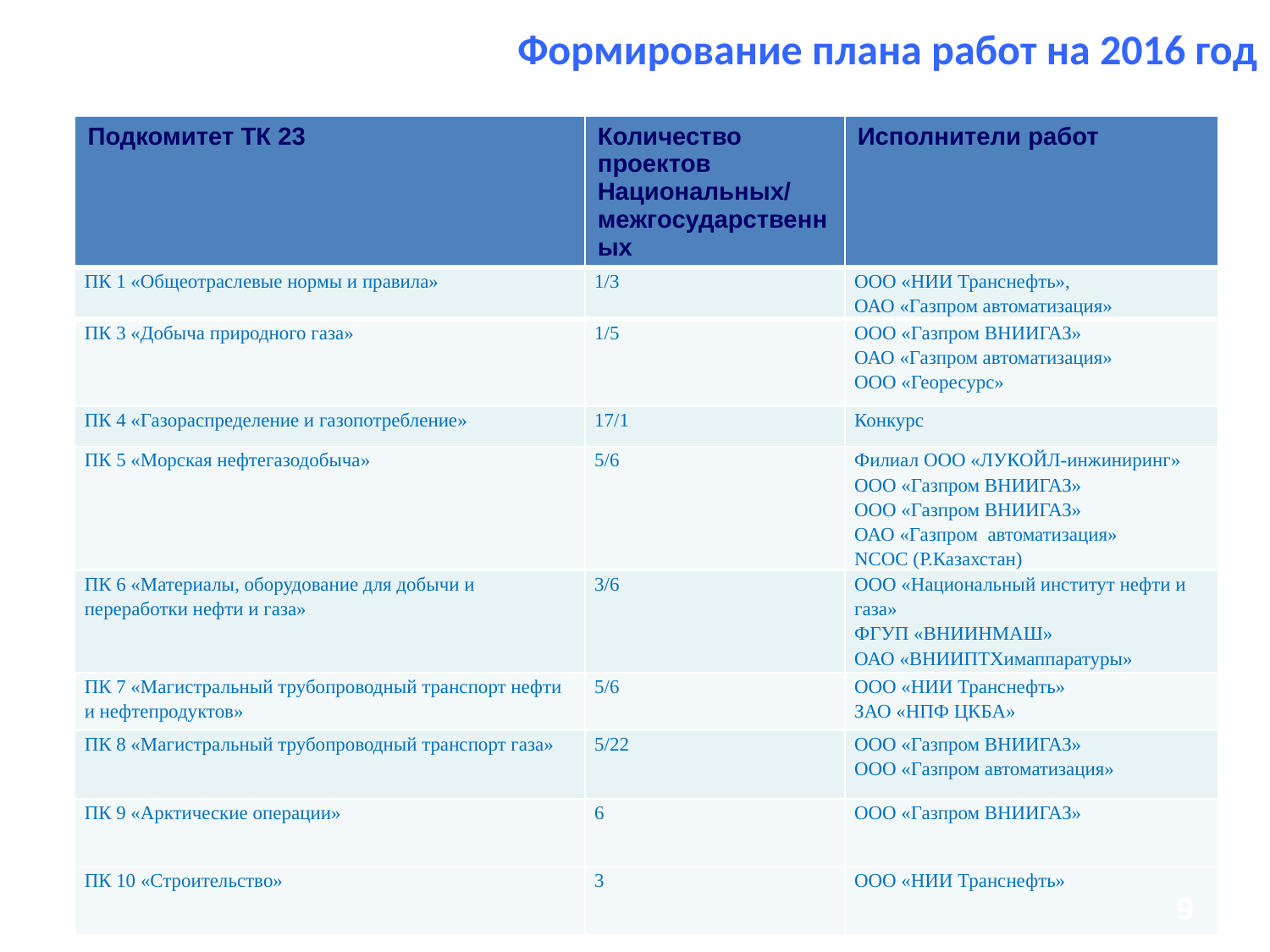

# Формирование плана работ на 2016 год
| Подкомитет ТК 23 | Количество проектов Национальных/межгосударственных | Исполнители работ |
| --- | --- | --- |
| ПК 1 «Общеотраслевые нормы и правила» | 1/3 | ООО «НИИ Транснефть», ОАО «Газпром автоматизация» |
| ПК 3 «Добыча природного газа» | 1/5 | ООО «Газпром ВНИИГАЗ» ОАО «Газпром автоматизация» ООО «Георесурс» |
| ПК 4 «Газораспределение и газопотребление» | 17/1 | Конкурс |
| ПК 5 «Морская нефтегазодобыча» | 5/6 | Филиал ООО «ЛУКОЙЛ-инжиниринг» ООО «Газпром ВНИИГАЗ» ООО «Газпром ВНИИГАЗ» ОАО «Газпром автоматизация» NCOC (Р.Казахстан) |
| ПК 6 «Материалы, оборудование для добычи и переработки нефти и газа» | 3/6 | ООО «Национальный институт нефти и газа» ФГУП «ВНИИНМАШ» ОАО «ВНИИПТХимаппаратуры» |
| ПК 7 «Магистральный трубопроводный транспорт нефти и нефтепродуктов» | 5/6 | ООО «НИИ Транснефть» ЗАО «НПФ ЦКБА» |
| ПК 8 «Магистральный трубопроводный транспорт газа» | 5/22 | ООО «Газпром ВНИИГАЗ» ООО «Газпром автоматизация» |
| ПК 9 «Арктические операции» | 6 | ООО «Газпром ВНИИГАЗ» |
| ПК 10 «Строительство» | 3 | ООО «НИИ Транснефть» |
9